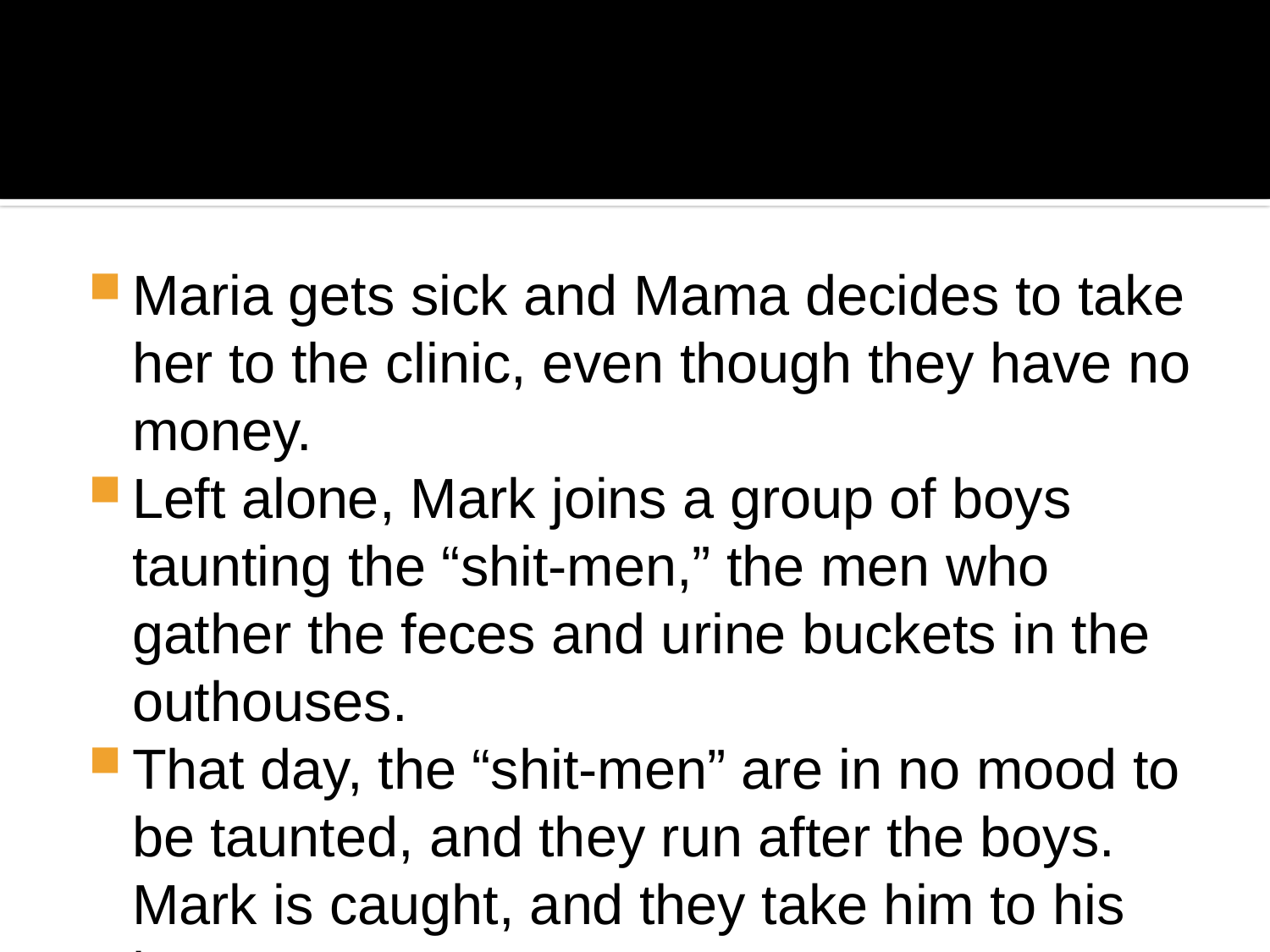

#
Maria gets sick and Mama decides to take her to the clinic, even though they have no money.
Left alone, Mark joins a group of boys taunting the “shit-men,” the men who gather the feces and urine buckets in the outhouses.
That day, the “shit-men” are in no mood to be taunted, and they run after the boys. Mark is caught, and they take him to his house.